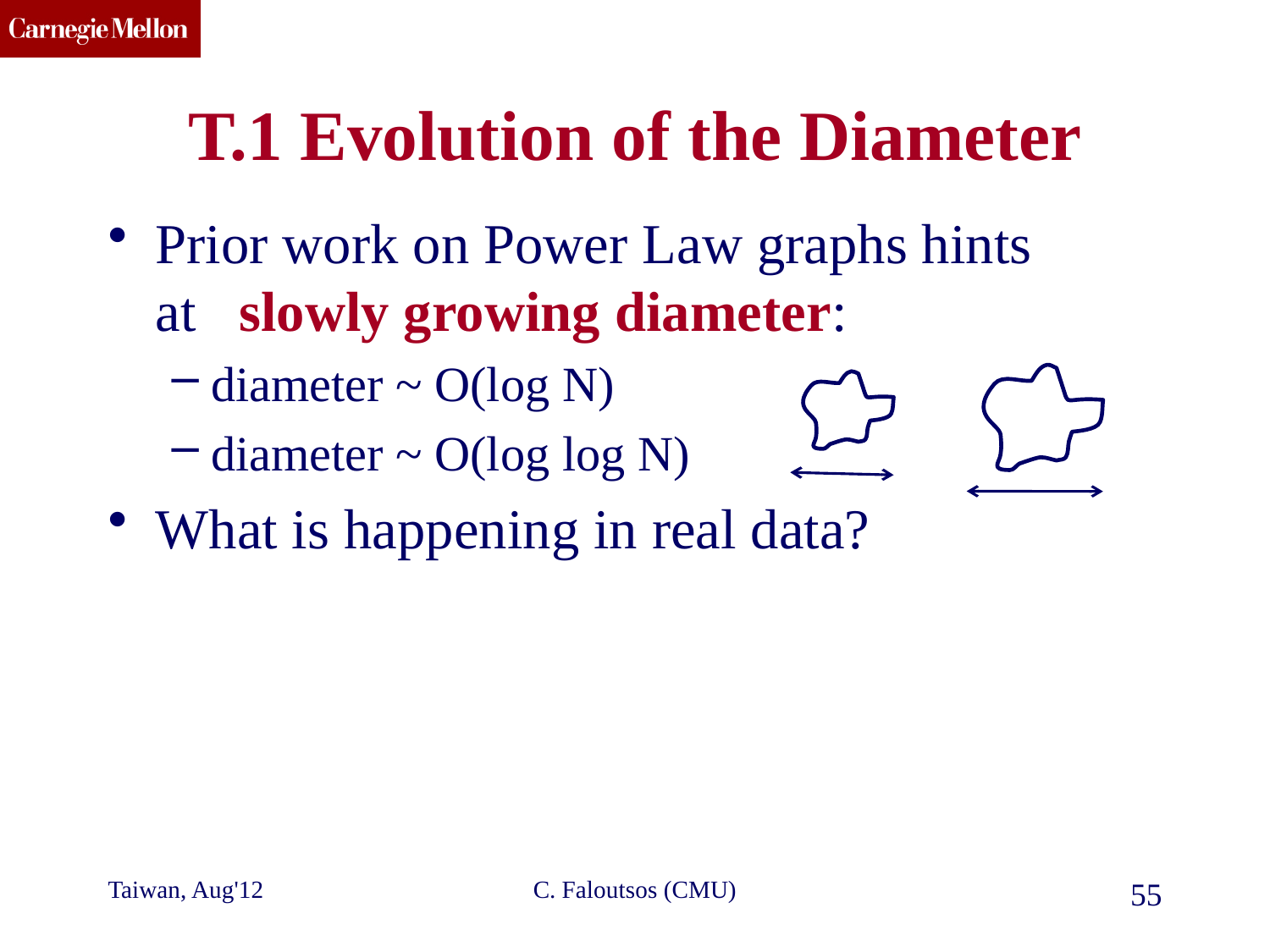

# T.1 Evolution of the Diameter
Prior work on Power Law graphs hints at   slowly growing diameter:
diameter ~ O(log N)
diameter ~ O(log log N)
What is happening in real data?

Taiwan, Aug'12
C. Faloutsos (CMU)
55